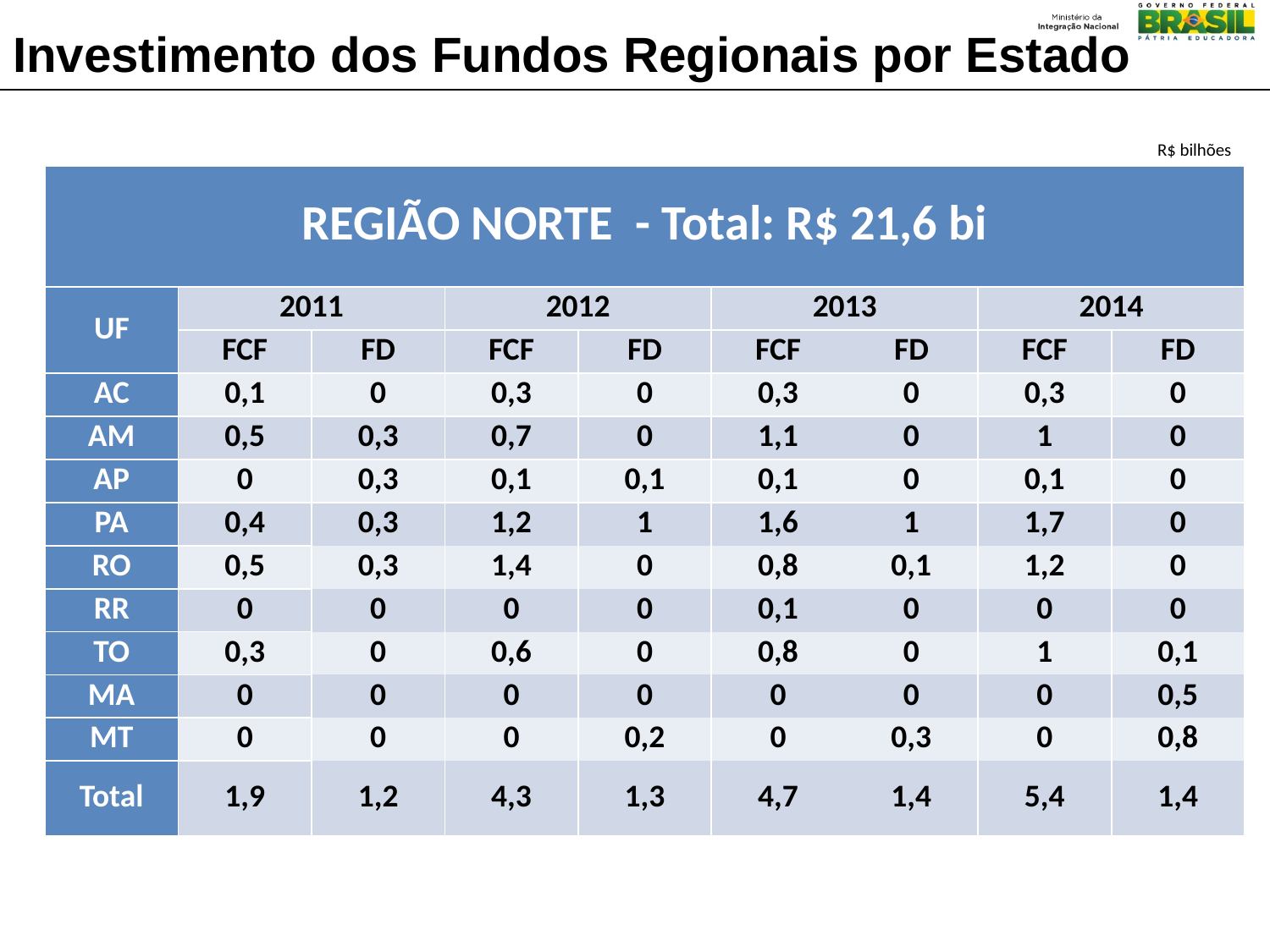

Investimento dos Fundos Regionais por Estado
R$ bilhões
| REGIÃO NORTE - Total: R$ 21,6 bi |  |  |  |  |  |  |  |  |
| --- | --- | --- | --- | --- | --- | --- | --- | --- |
| UF | 2011 |  | 2012 |  | 2013 |  | 2014 |  |
|  | FCF | FD | FCF | FD | FCF | FD | FCF | FD |
| AC | 0,1 | 0 | 0,3 | 0 | 0,3 | 0 | 0,3 | 0 |
| AM | 0,5 | 0,3 | 0,7 | 0 | 1,1 | 0 | 1 | 0 |
| AP | 0 | 0,3 | 0,1 | 0,1 | 0,1 | 0 | 0,1 | 0 |
| PA | 0,4 | 0,3 | 1,2 | 1 | 1,6 | 1 | 1,7 | 0 |
| RO | 0,5 | 0,3 | 1,4 | 0 | 0,8 | 0,1 | 1,2 | 0 |
| RR | 0 | 0 | 0 | 0 | 0,1 | 0 | 0 | 0 |
| TO | 0,3 | 0 | 0,6 | 0 | 0,8 | 0 | 1 | 0,1 |
| MA | 0 | 0 | 0 | 0 | 0 | 0 | 0 | 0,5 |
| MT | 0 | 0 | 0 | 0,2 | 0 | 0,3 | 0 | 0,8 |
| Total | 1,9 | 1,2 | 4,3 | 1,3 | 4,7 | 1,4 | 5,4 | 1,4 |